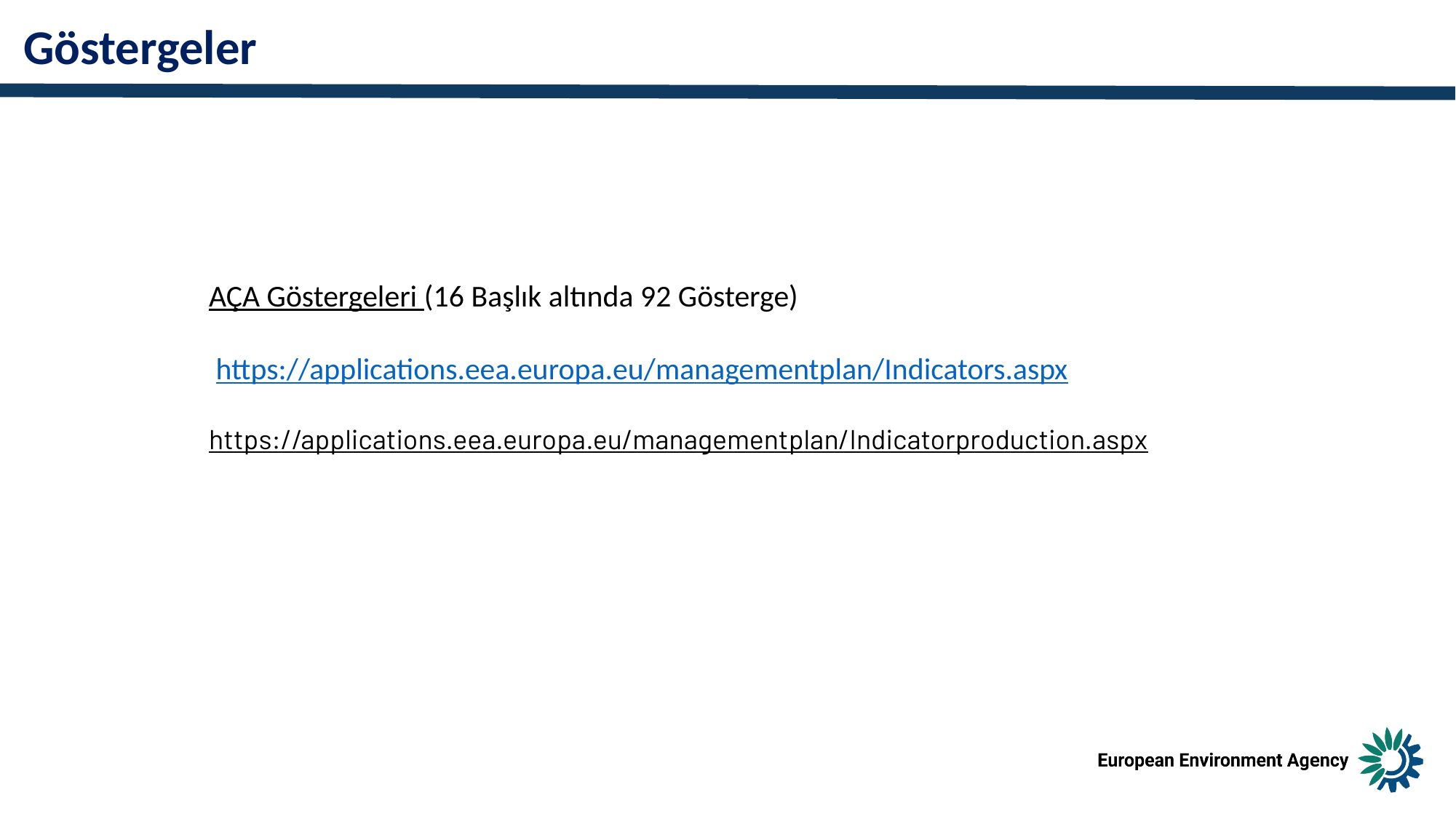

Göstergeler

AÇA Göstergeleri (16 Başlık altında 92 Gösterge)

 https://applications.eea.europa.eu/managementplan/Indicators.aspx

https://applications.eea.europa.eu/managementplan/Indicatorproduction.aspx

© Gabriela Delcheva REDISCOVER Nature/EEA